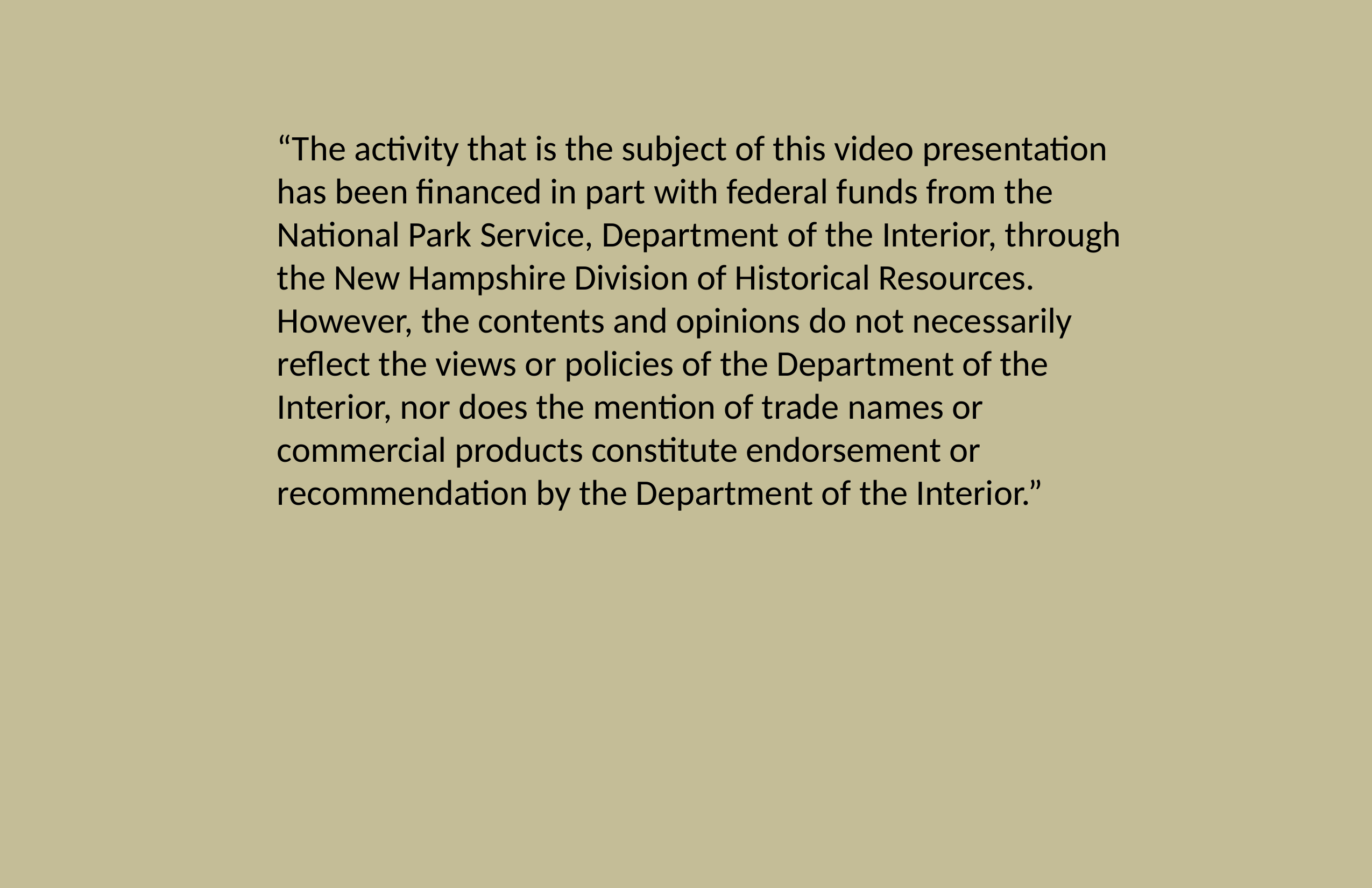

“The activity that is the subject of this video presentation has been financed in part with federal funds from the National Park Service, Department of the Interior, through the New Hampshire Division of Historical Resources.  However, the contents and opinions do not necessarily reflect the views or policies of the Department of the Interior, nor does the mention of trade names or commercial products constitute endorsement or recommendation by the Department of the Interior.”